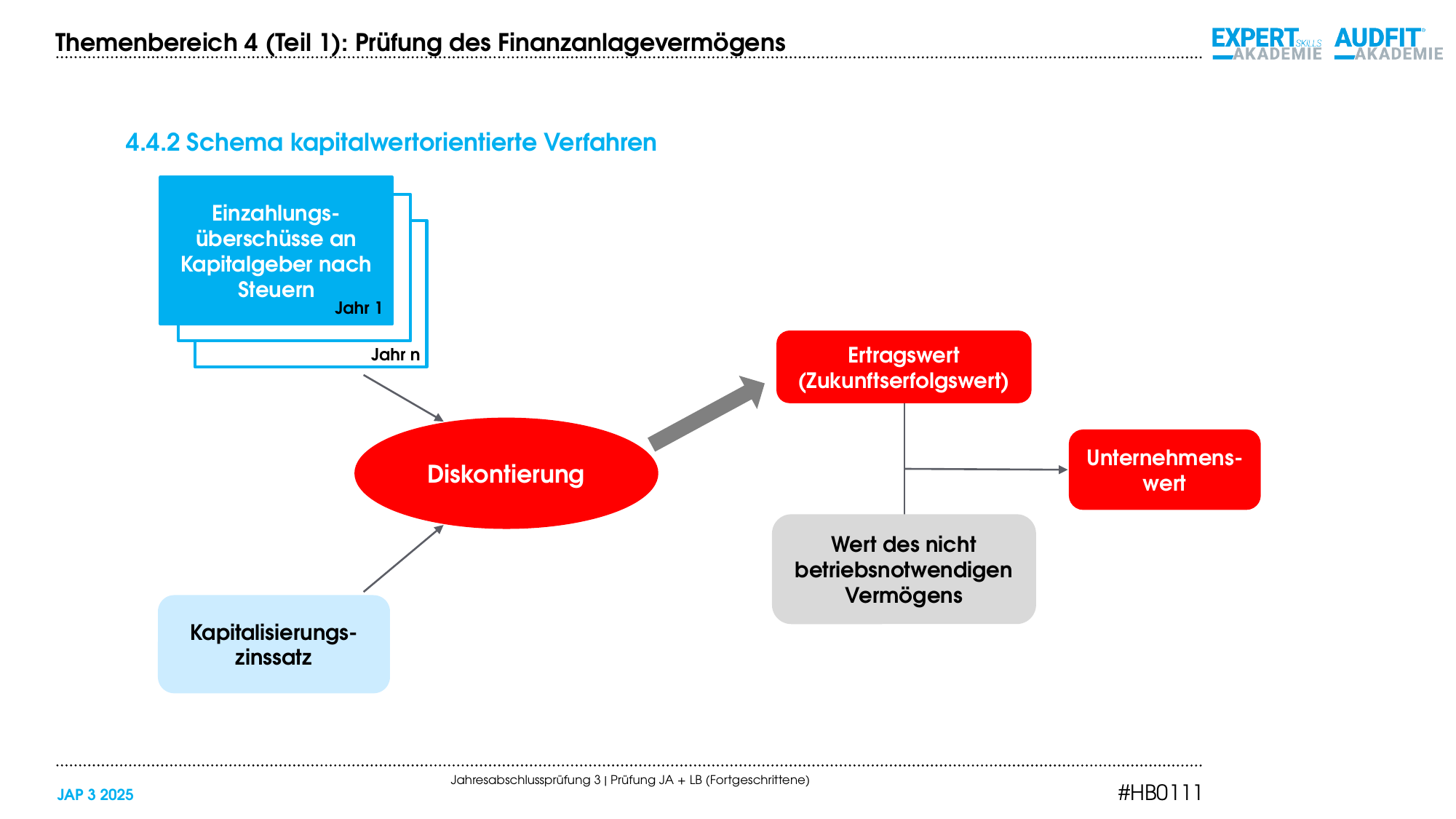

Themenbereich 4 (Teil 1): Prüfung des Finanzanlagevermögens
4.4.2 Schema kapitalwertorientierte Verfahren
Einzahlungs-überschüsse an Kapitalgeber nach Steuern

Jahr 1
Ertragswert (Zukunftserfolgswert)
Jahr n

Diskontierung
Unternehmens-
wert
Wert des nicht betriebsnotwendigen Vermögens
Kapitalisierungs-zinssatz